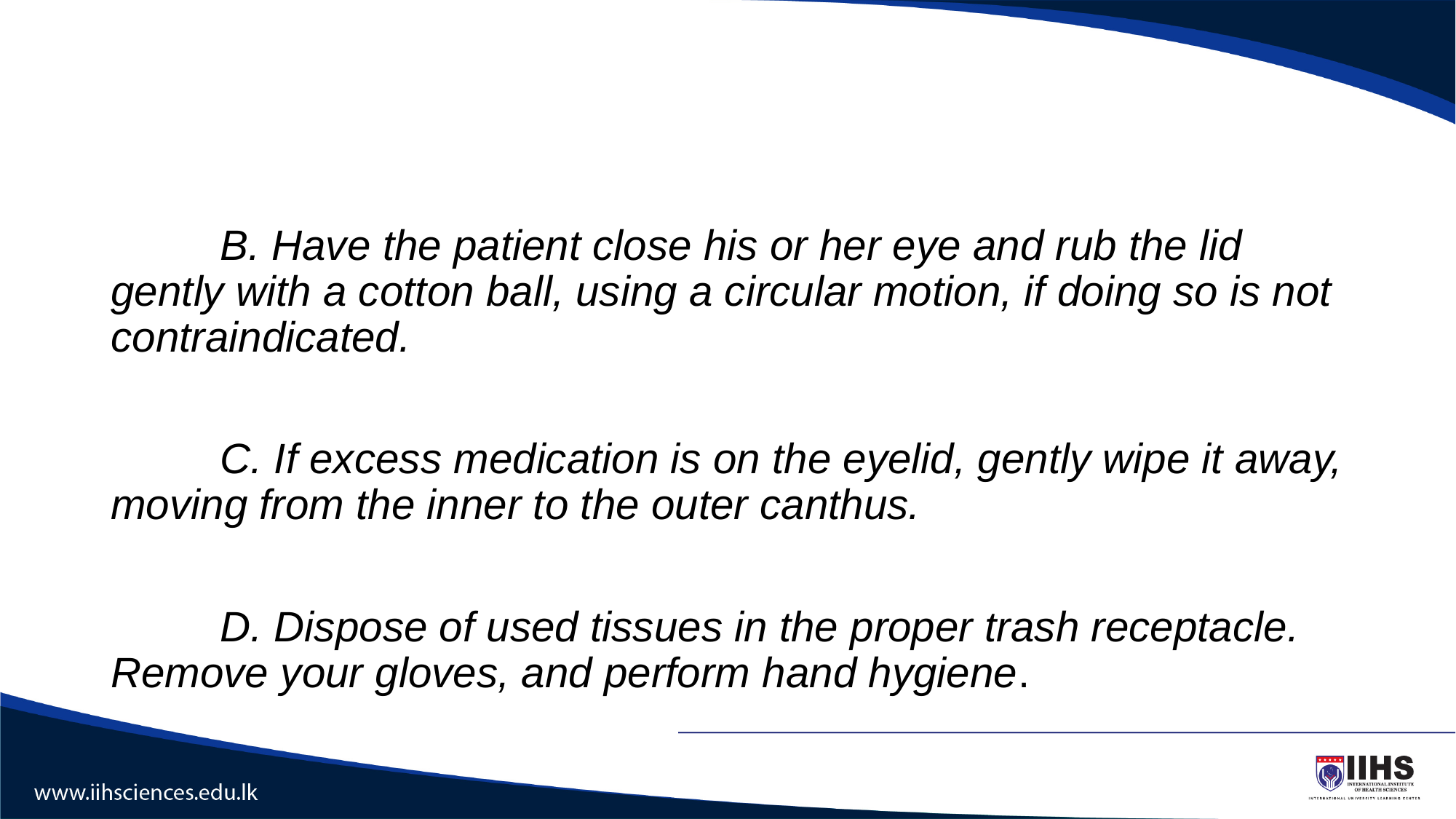

#
	B. Have the patient close his or her eye and rub the lid gently with a cotton ball, using a circular motion, if doing so is not contraindicated.

	C. If excess medication is on the eyelid, gently wipe it away, moving from the inner to the outer canthus.

	D. Dispose of used tissues in the proper trash receptacle. Remove your gloves, and perform hand hygiene.